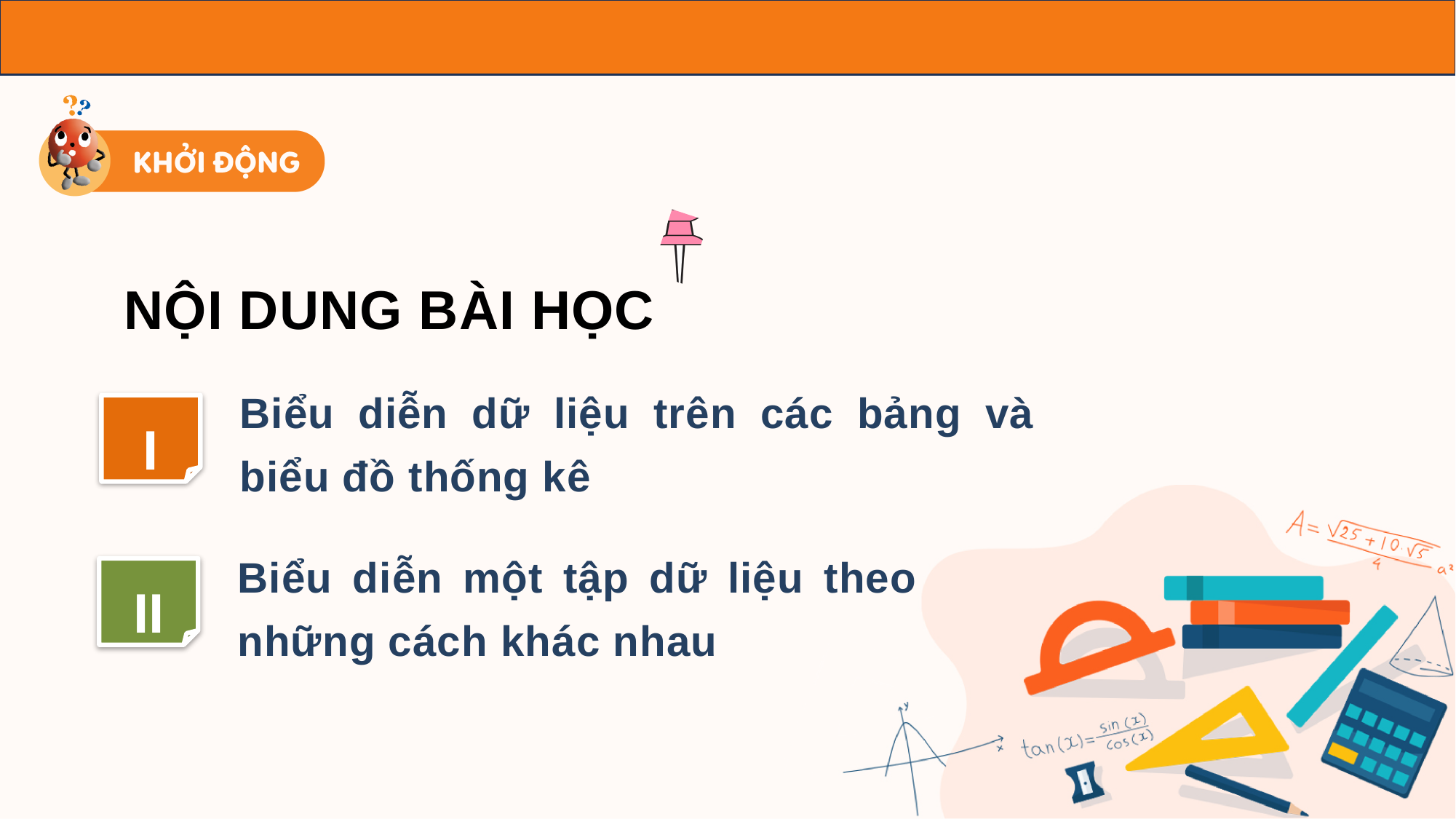

NỘI DUNG BÀI HỌC
Biểu diễn dữ liệu trên các bảng và biểu đồ thống kê
I
Biểu diễn một tập dữ liệu theo những cách khác nhau
II